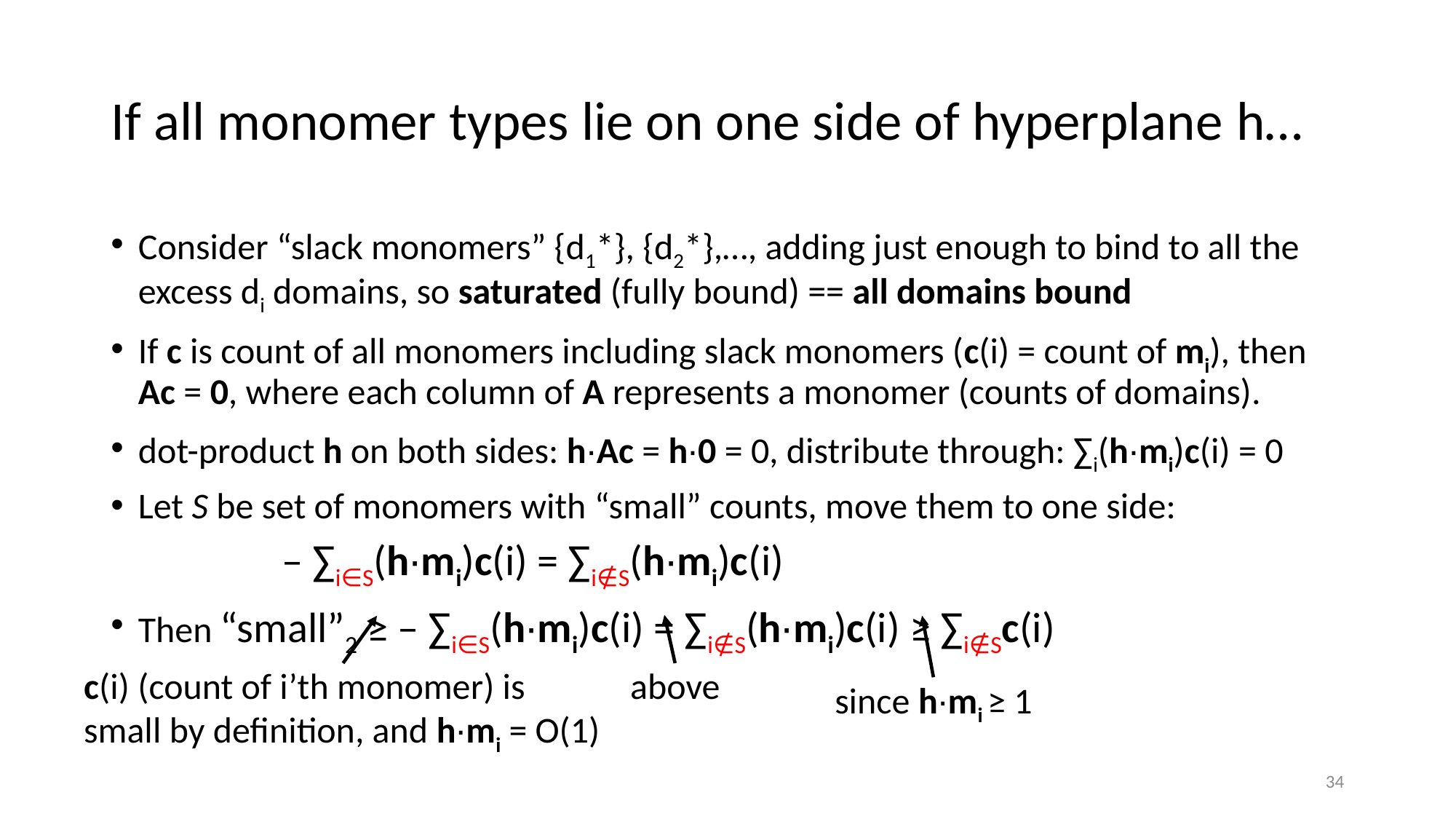

# If all monomer types lie on one side of hyperplane h…
Consider “slack monomers” {d1*}, {d2*},…, adding just enough to bind to all the excess di domains, so saturated (fully bound) == all domains bound
If c is count of all monomers including slack monomers (c(i) = count of mi), then Ac = 0, where each column of A represents a monomer (counts of domains).
dot-product h on both sides: h∙Ac = h∙0 = 0, distribute through: ∑i(h∙mi)c(i) = 0
Let S be set of monomers with “small” counts, move them to one side:
	 – ∑i∈S(h∙mi)c(i) = ∑i∉S(h∙mi)c(i)
Then “small”2 ≥ – ∑i∈S(h∙mi)c(i) = ∑i∉S(h∙mi)c(i) ≥ ∑i∉Sc(i)
c(i) (count of i’th monomer) is small by definition, and h∙mi = O(1)
above
since h∙mi ≥ 1
34